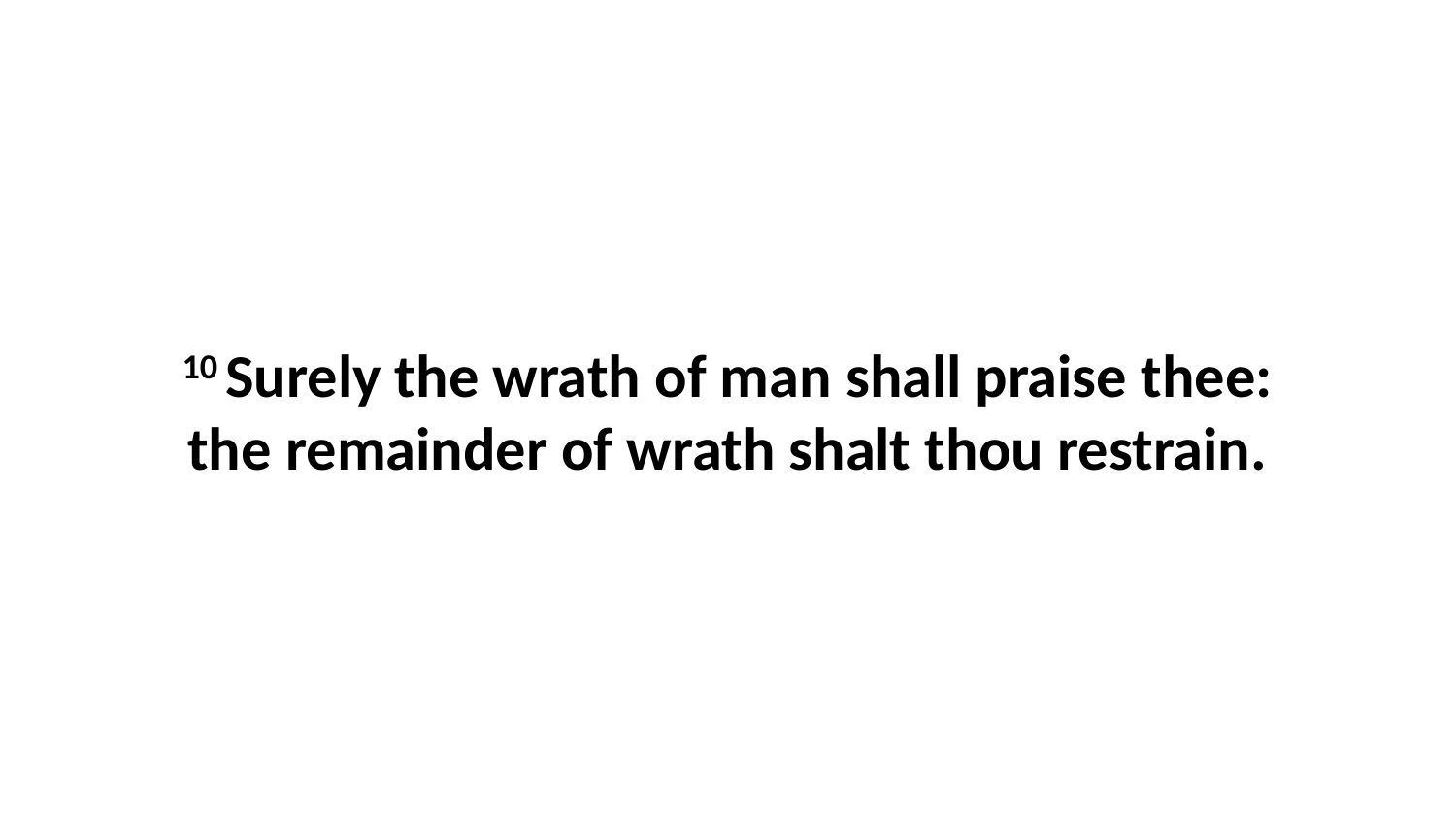

10 Surely the wrath of man shall praise thee: the remainder of wrath shalt thou restrain.